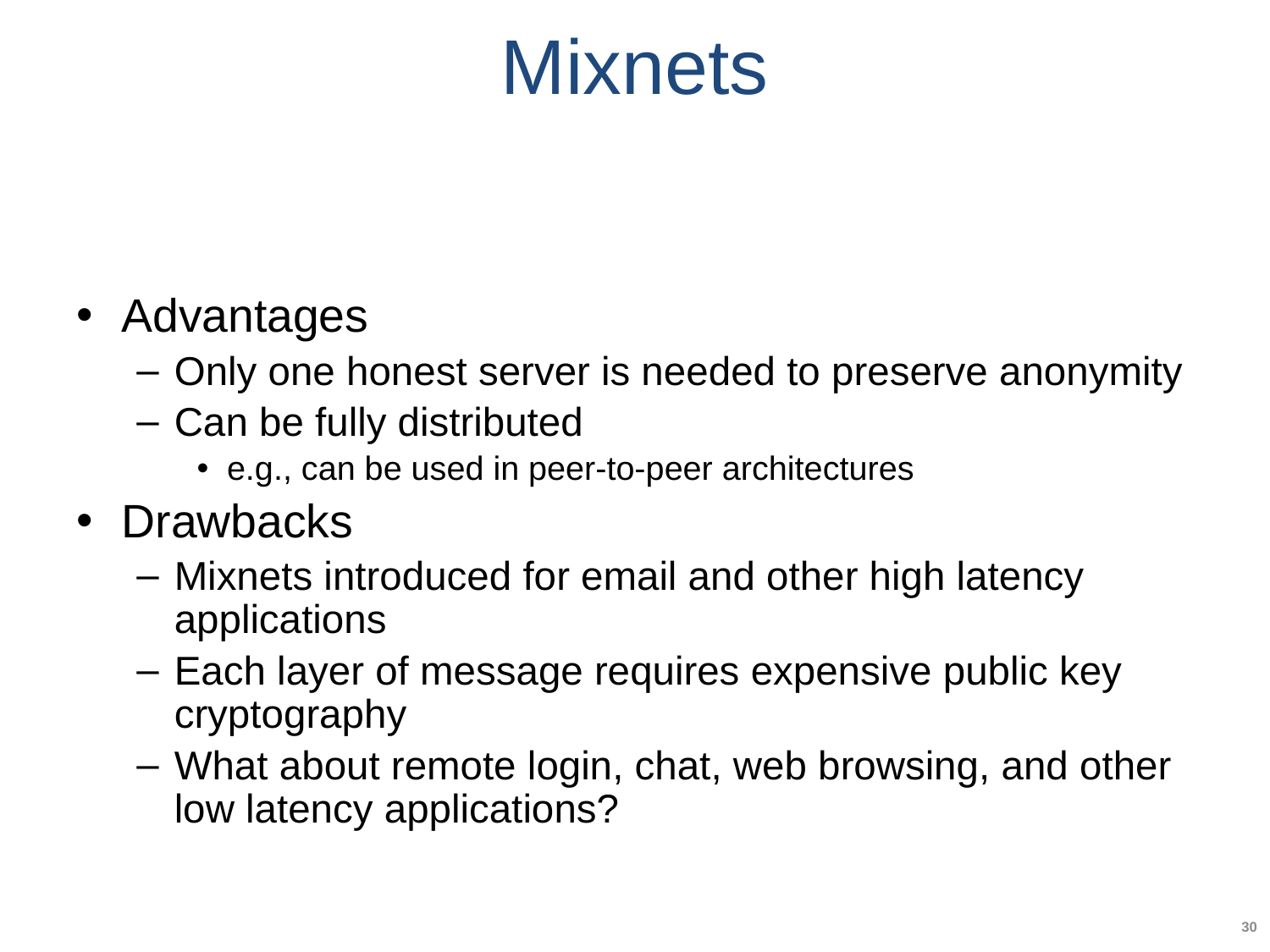

# Mixnets
Advantages
Only one honest server is needed to preserve anonymity
Can be fully distributed
e.g., can be used in peer-to-peer architectures
Drawbacks
Mixnets introduced for email and other high latency applications
Each layer of message requires expensive public key cryptography
What about remote login, chat, web browsing, and other low latency applications?
30